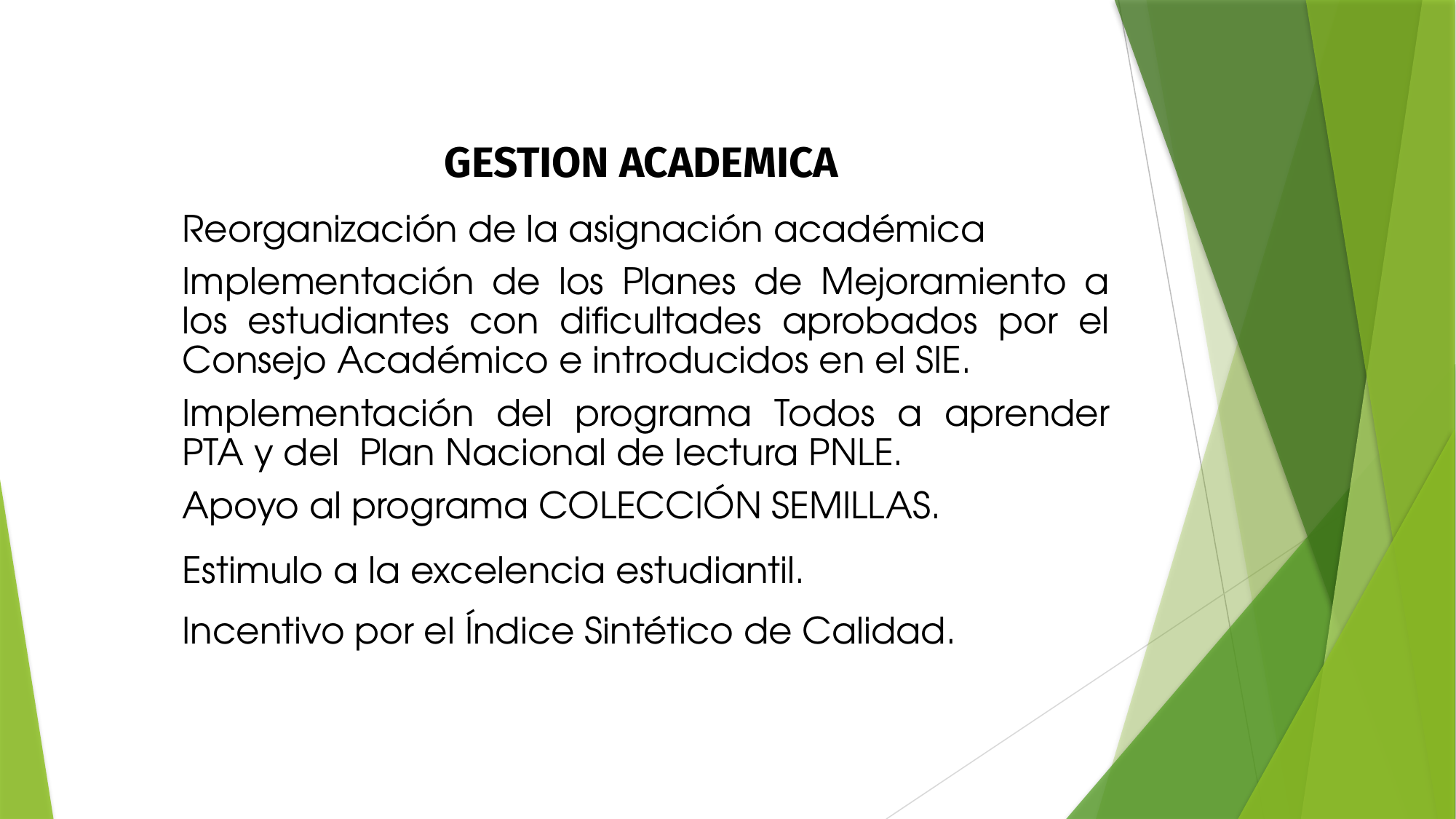

GESTION ACADEMICA
Reorganización de la asignación académica
Implementación de los Planes de Mejoramiento a los estudiantes con dificultades aprobados por el Consejo Académico e introducidos en el SIE.
Implementación del programa Todos a aprender PTA y del  Plan Nacional de lectura PNLE.
Apoyo al programa COLECCIÓN SEMILLAS.
Estimulo a la excelencia estudiantil.
Incentivo por el Índice Sintético de Calidad.